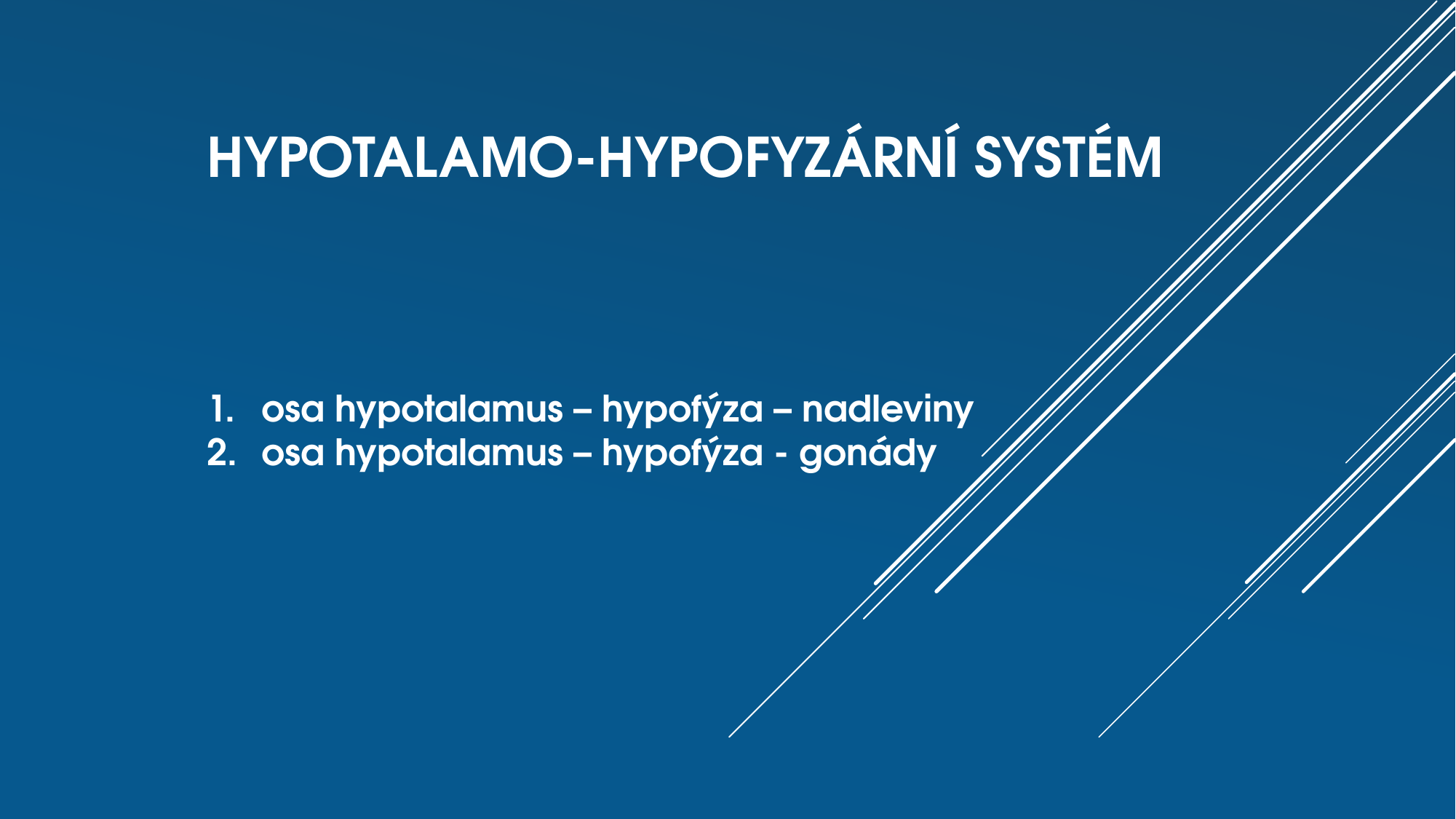

# hypotalamo-hypofyzární systém
osa hypotalamus – hypofýza – nadleviny
osa hypotalamus – hypofýza - gonády